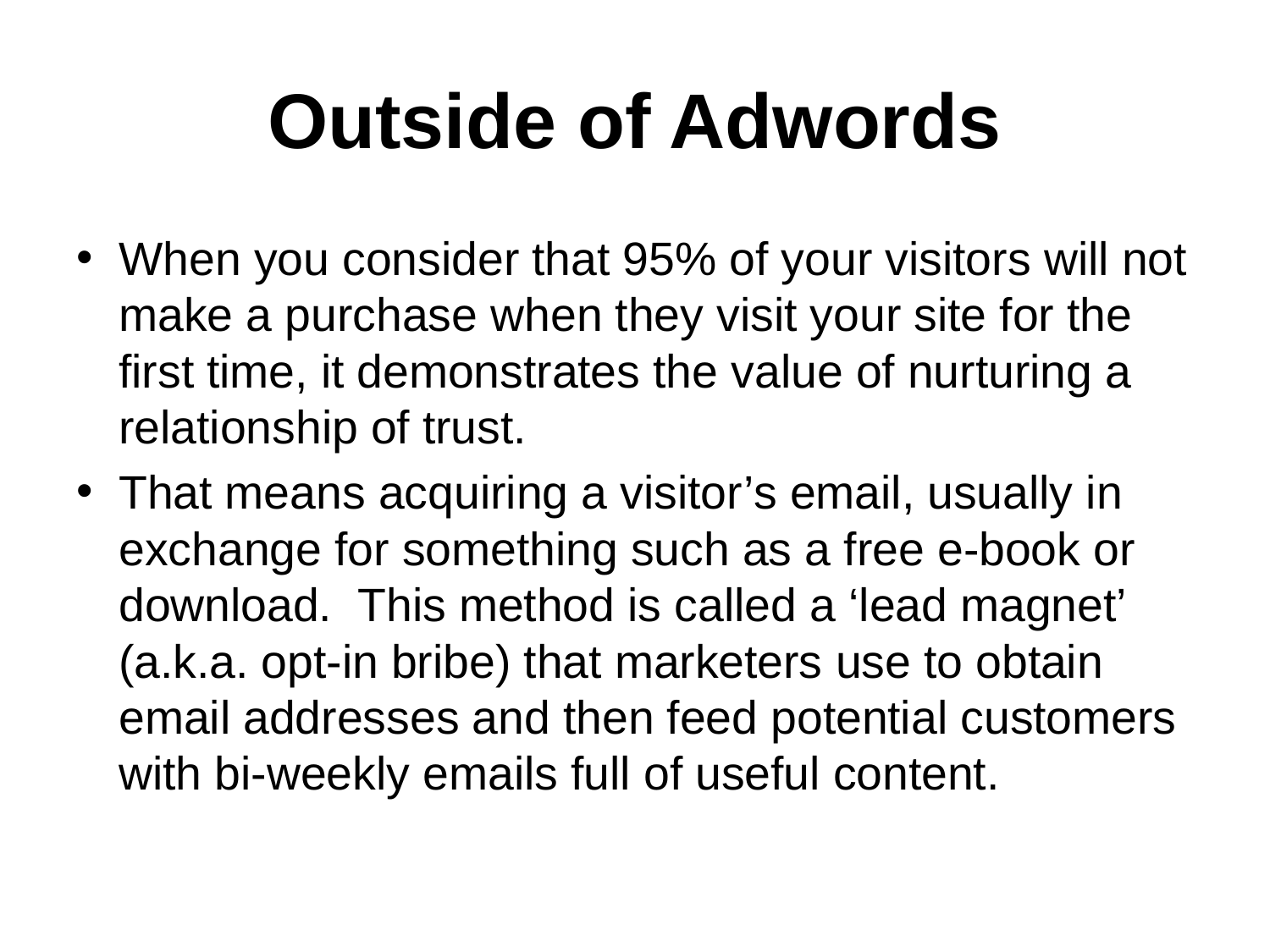

# Outside of Adwords
When you consider that 95% of your visitors will not make a purchase when they visit your site for the first time, it demonstrates the value of nurturing a relationship of trust.
That means acquiring a visitor’s email, usually in exchange for something such as a free e-book or download.  This method is called a ‘lead magnet’ (a.k.a. opt-in bribe) that marketers use to obtain email addresses and then feed potential customers with bi-weekly emails full of useful content.